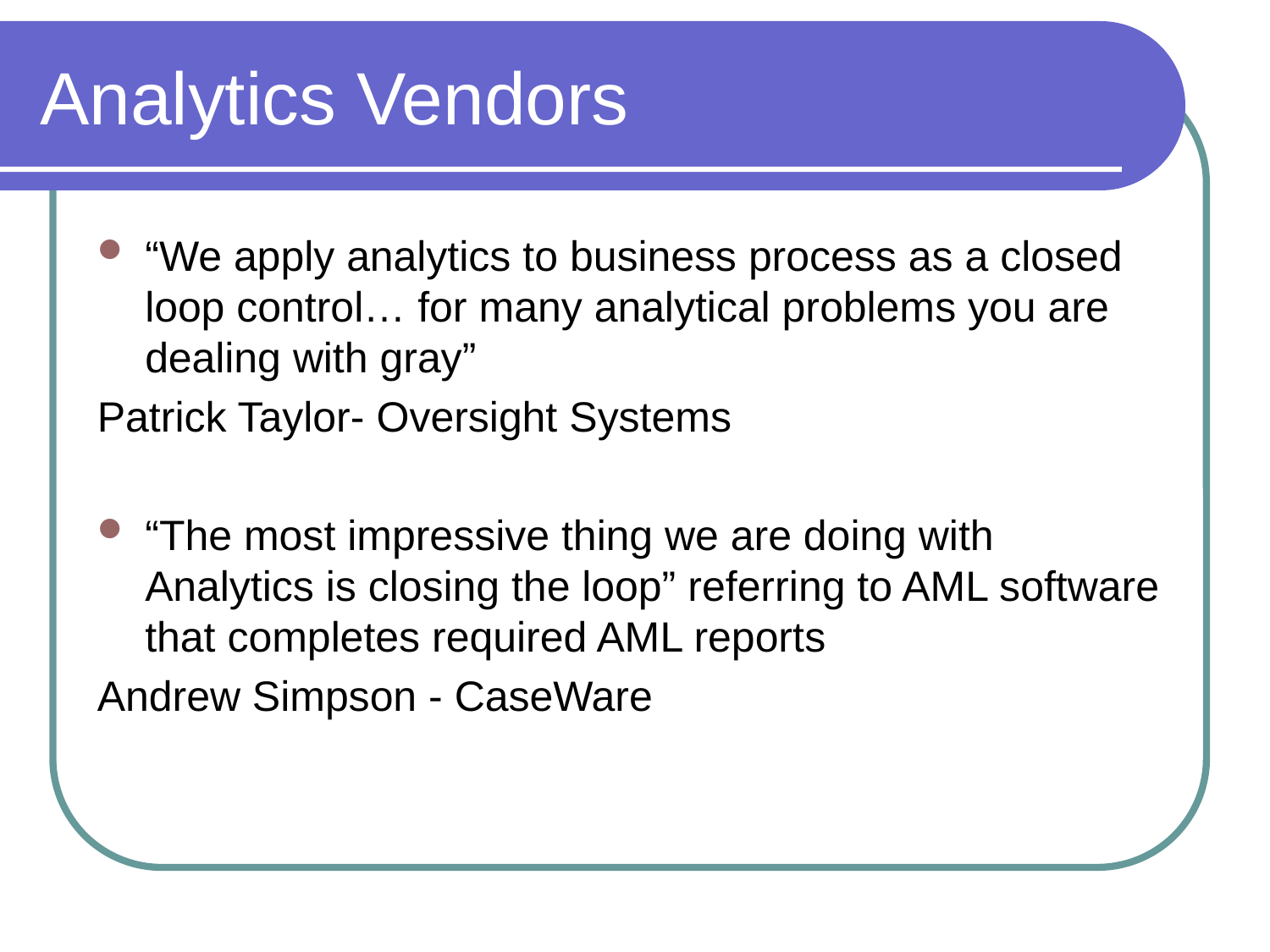

# Analytics Vendors
“We apply analytics to business process as a closed loop control… for many analytical problems you are dealing with gray”
Patrick Taylor- Oversight Systems

“The most impressive thing we are doing with Analytics is closing the loop” referring to AML software that completes required AML reports
Andrew Simpson - CaseWare